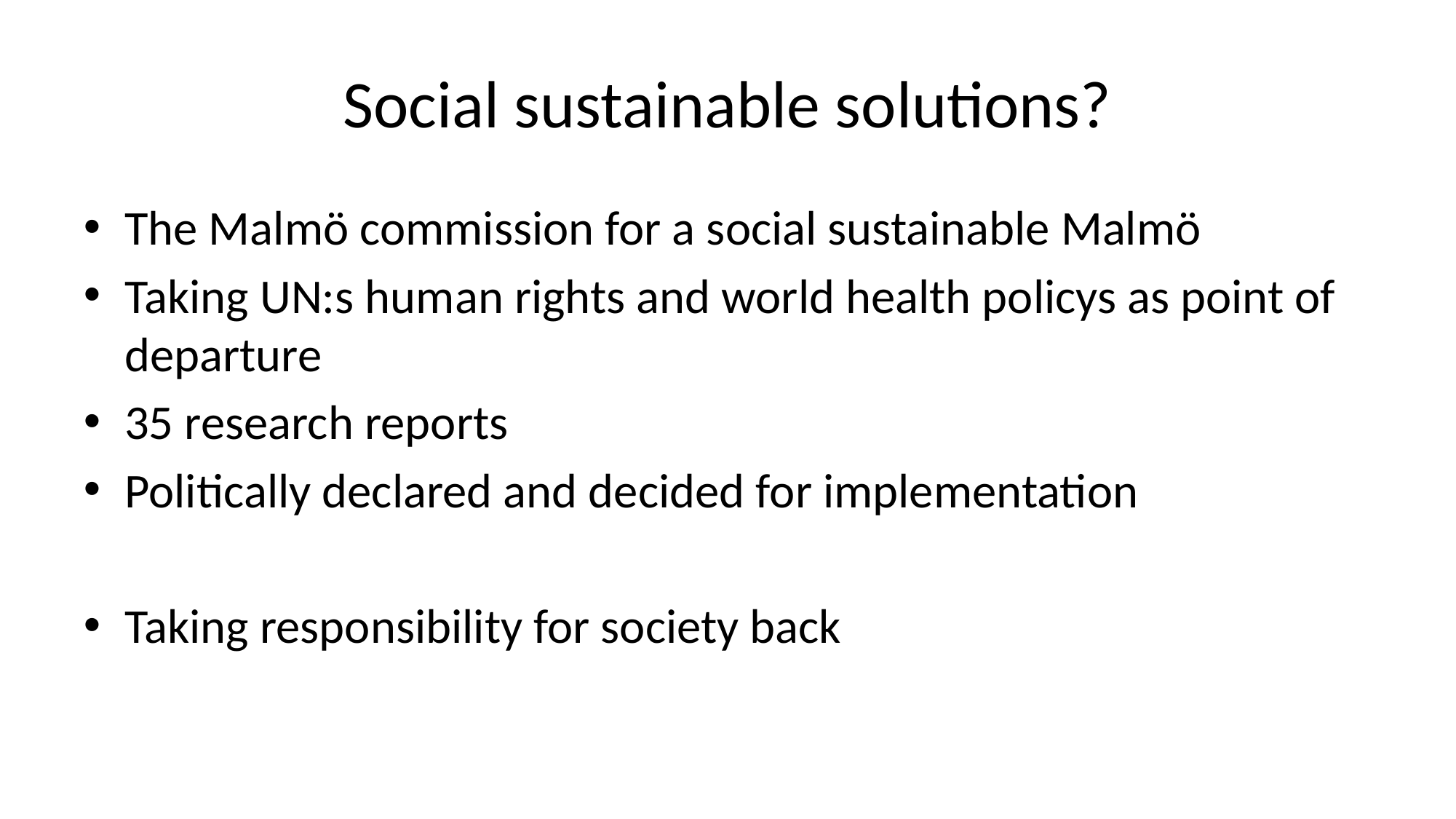

# Social sustainable solutions?
The Malmö commission for a social sustainable Malmö
Taking UN:s human rights and world health policys as point of departure
35 research reports
Politically declared and decided for implementation

Taking responsibility for society back